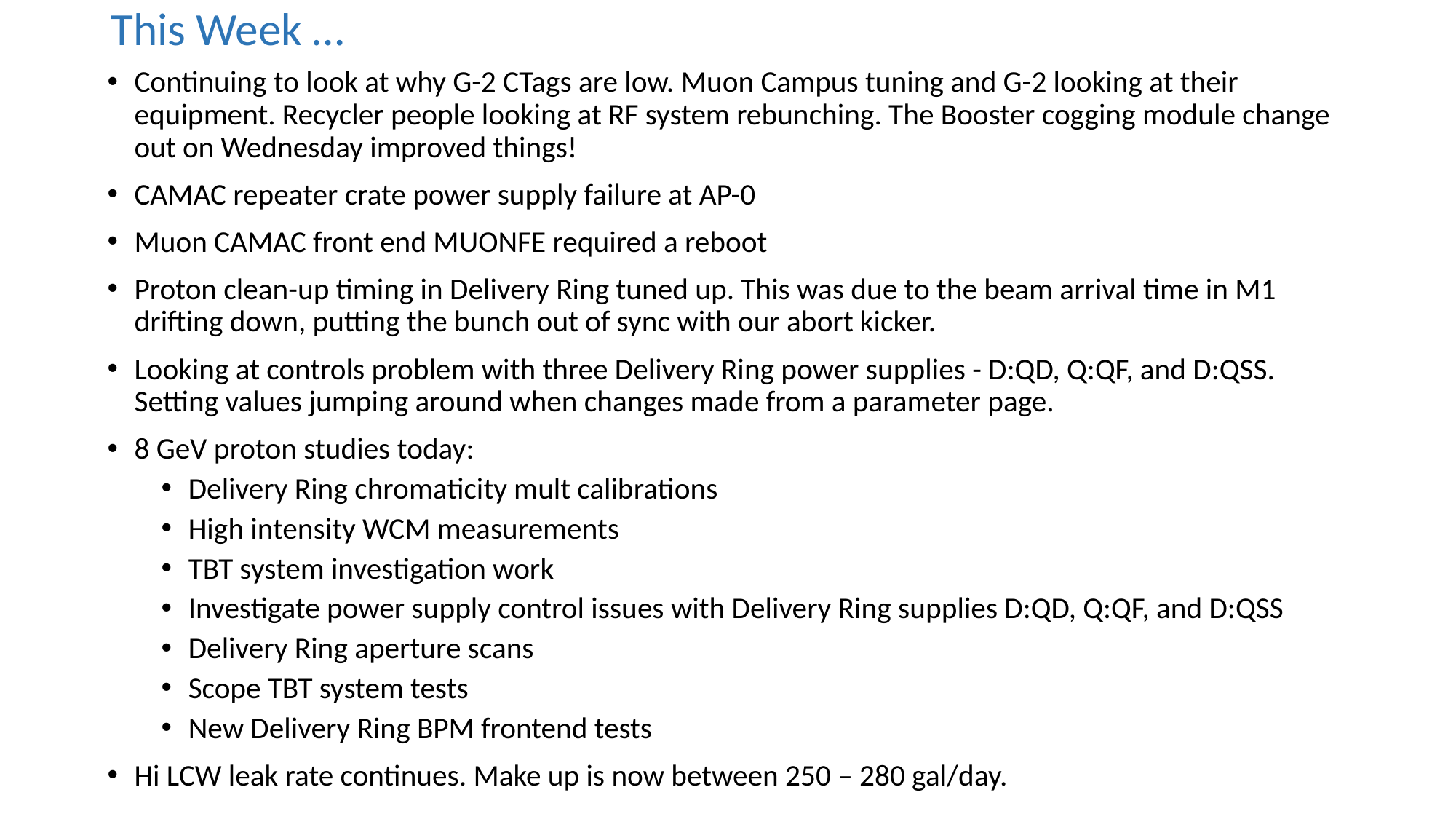

# This Week …
Continuing to look at why G-2 CTags are low. Muon Campus tuning and G-2 looking at their equipment. Recycler people looking at RF system rebunching. The Booster cogging module change out on Wednesday improved things!
CAMAC repeater crate power supply failure at AP-0
Muon CAMAC front end MUONFE required a reboot
Proton clean-up timing in Delivery Ring tuned up. This was due to the beam arrival time in M1 drifting down, putting the bunch out of sync with our abort kicker.
Looking at controls problem with three Delivery Ring power supplies - D:QD, Q:QF, and D:QSS. Setting values jumping around when changes made from a parameter page.
8 GeV proton studies today:
Delivery Ring chromaticity mult calibrations
High intensity WCM measurements
TBT system investigation work
Investigate power supply control issues with Delivery Ring supplies D:QD, Q:QF, and D:QSS
Delivery Ring aperture scans
Scope TBT system tests
New Delivery Ring BPM frontend tests
Hi LCW leak rate continues. Make up is now between 250 – 280 gal/day.